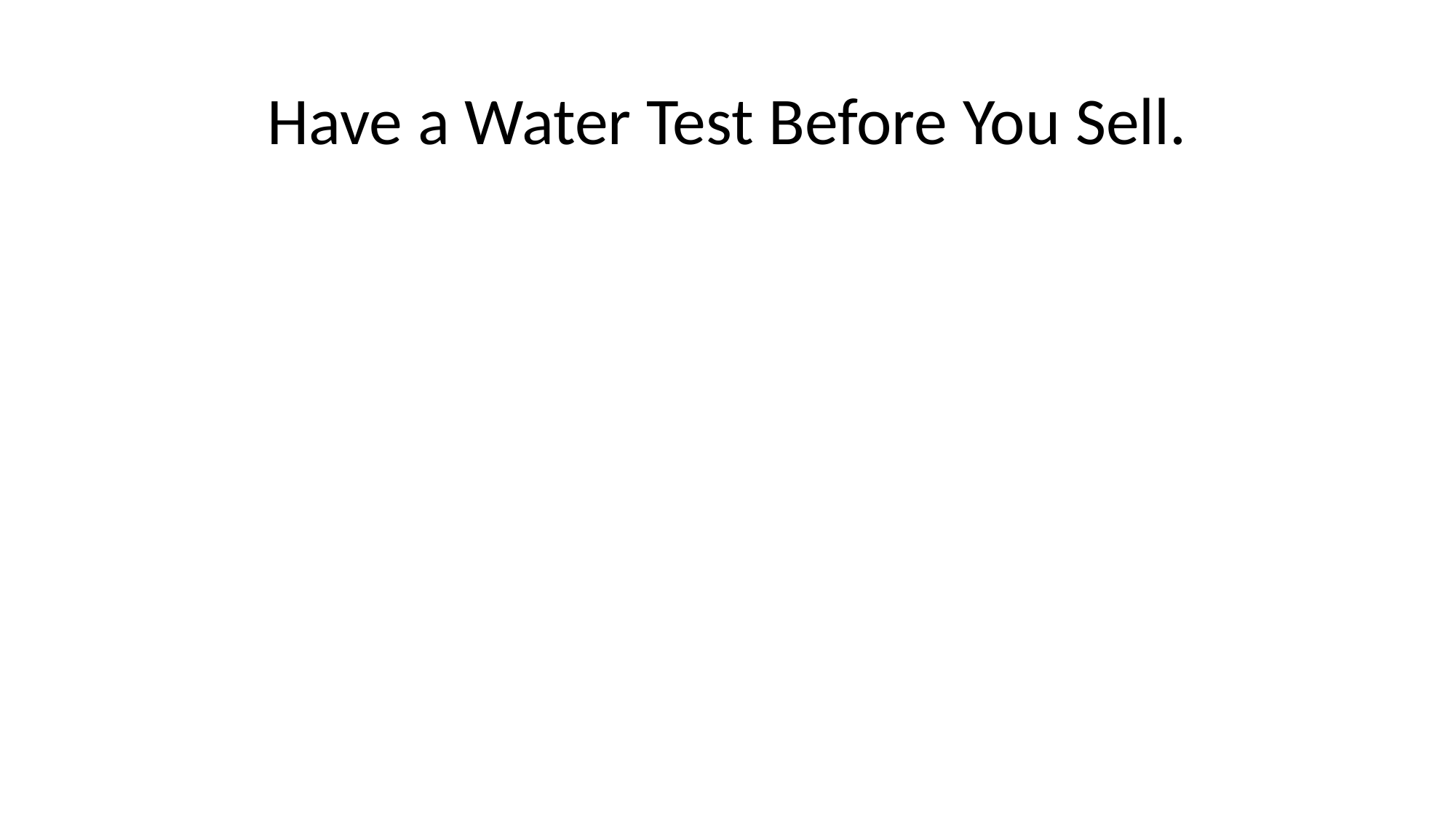

# Have a Water Test Before You Sell.